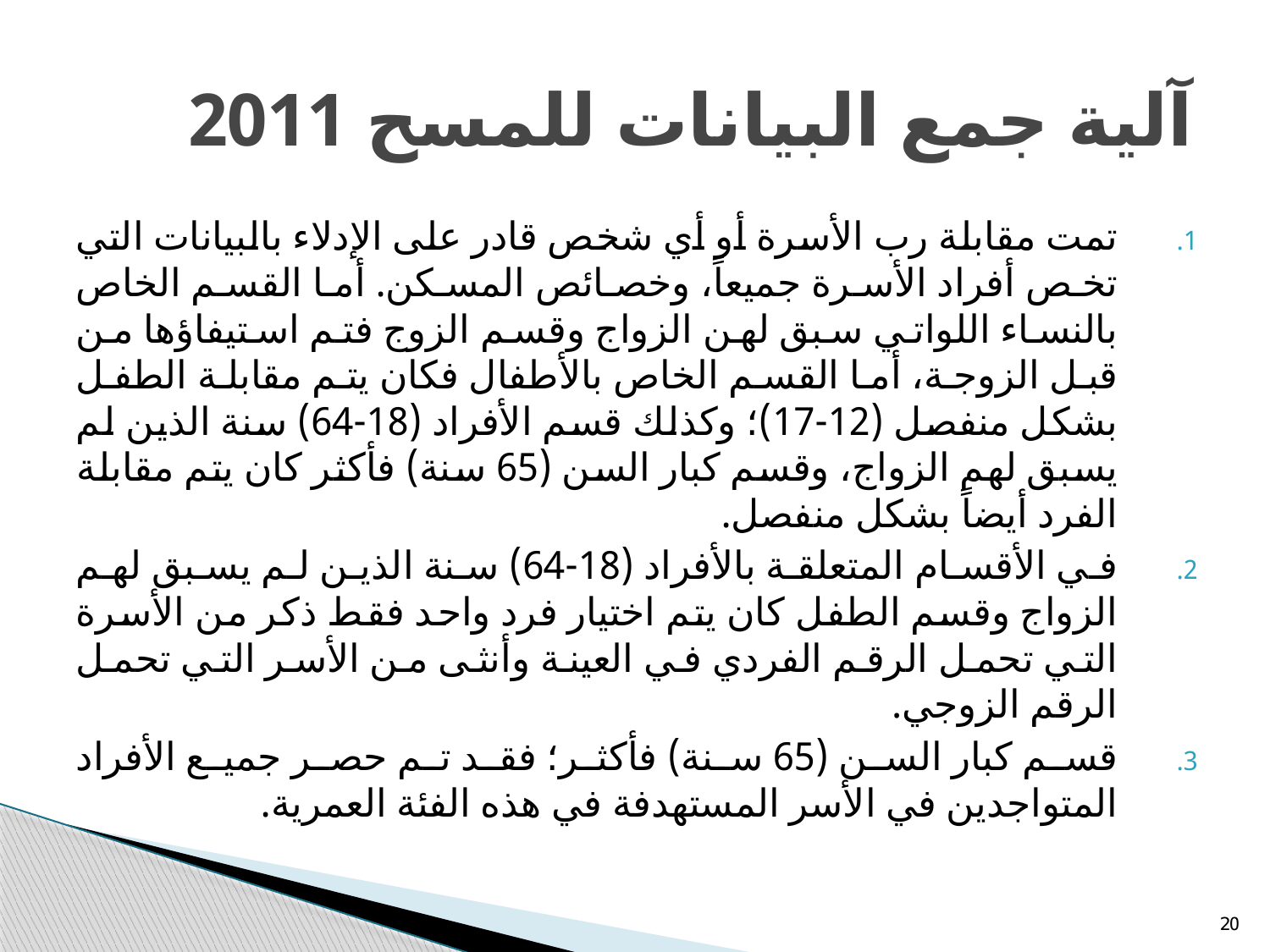

# آلية جمع البيانات للمسح 2011
تمت مقابلة رب الأسرة أو أي شخص قادر على الإدلاء بالبيانات التي تخص أفراد الأسرة جميعاً، وخصائص المسكن. أما القسم الخاص بالنساء اللواتي سبق لهن الزواج وقسم الزوج فتم استيفاؤها من قبل الزوجة، أما القسم الخاص بالأطفال فكان يتم مقابلة الطفل بشكل منفصل (12-17)؛ وكذلك قسم الأفراد (18-64) سنة الذين لم يسبق لهم الزواج، وقسم كبار السن (65 سنة) فأكثر كان يتم مقابلة الفرد أيضاً بشكل منفصل.
في الأقسام المتعلقة بالأفراد (18-64) سنة الذين لم يسبق لهم الزواج وقسم الطفل كان يتم اختيار فرد واحد فقط ذكر من الأسرة التي تحمل الرقم الفردي في العينة وأنثى من الأسر التي تحمل الرقم الزوجي.
قسم كبار السن (65 سنة) فأكثر؛ فقد تم حصر جميع الأفراد المتواجدين في الأسر المستهدفة في هذه الفئة العمرية.

20